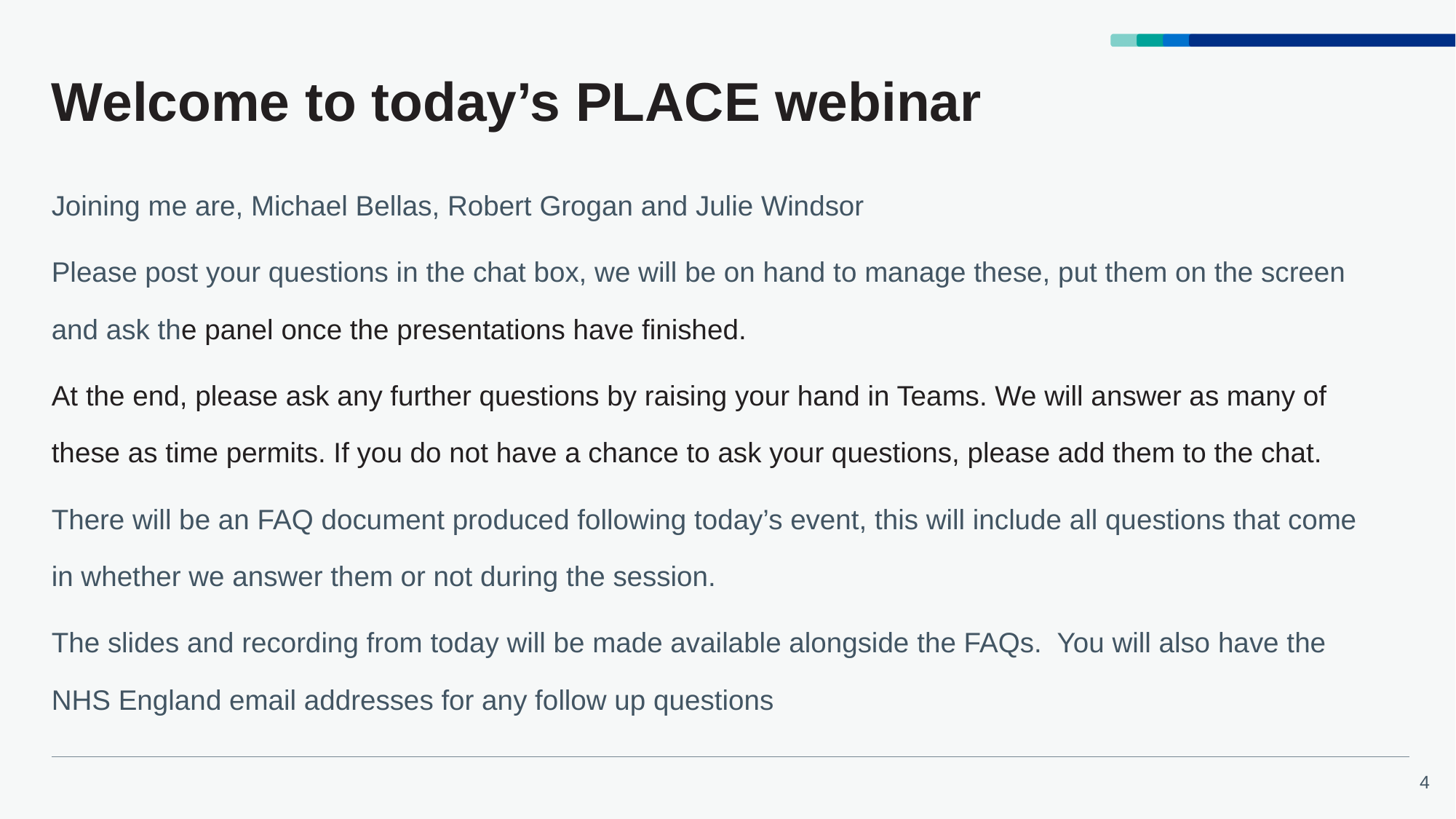

# Welcome to today’s PLACE webinar
Joining me are, Michael Bellas, Robert Grogan and Julie Windsor
Please post your questions in the chat box, we will be on hand to manage these, put them on the screen and ask the panel once the presentations have finished.
At the end, please ask any further questions by raising your hand in Teams. We will answer as many of these as time permits. If you do not have a chance to ask your questions, please add them to the chat.
There will be an FAQ document produced following today’s event, this will include all questions that come in whether we answer them or not during the session.
The slides and recording from today will be made available alongside the FAQs.  You will also have the NHS England email addresses for any follow up questions